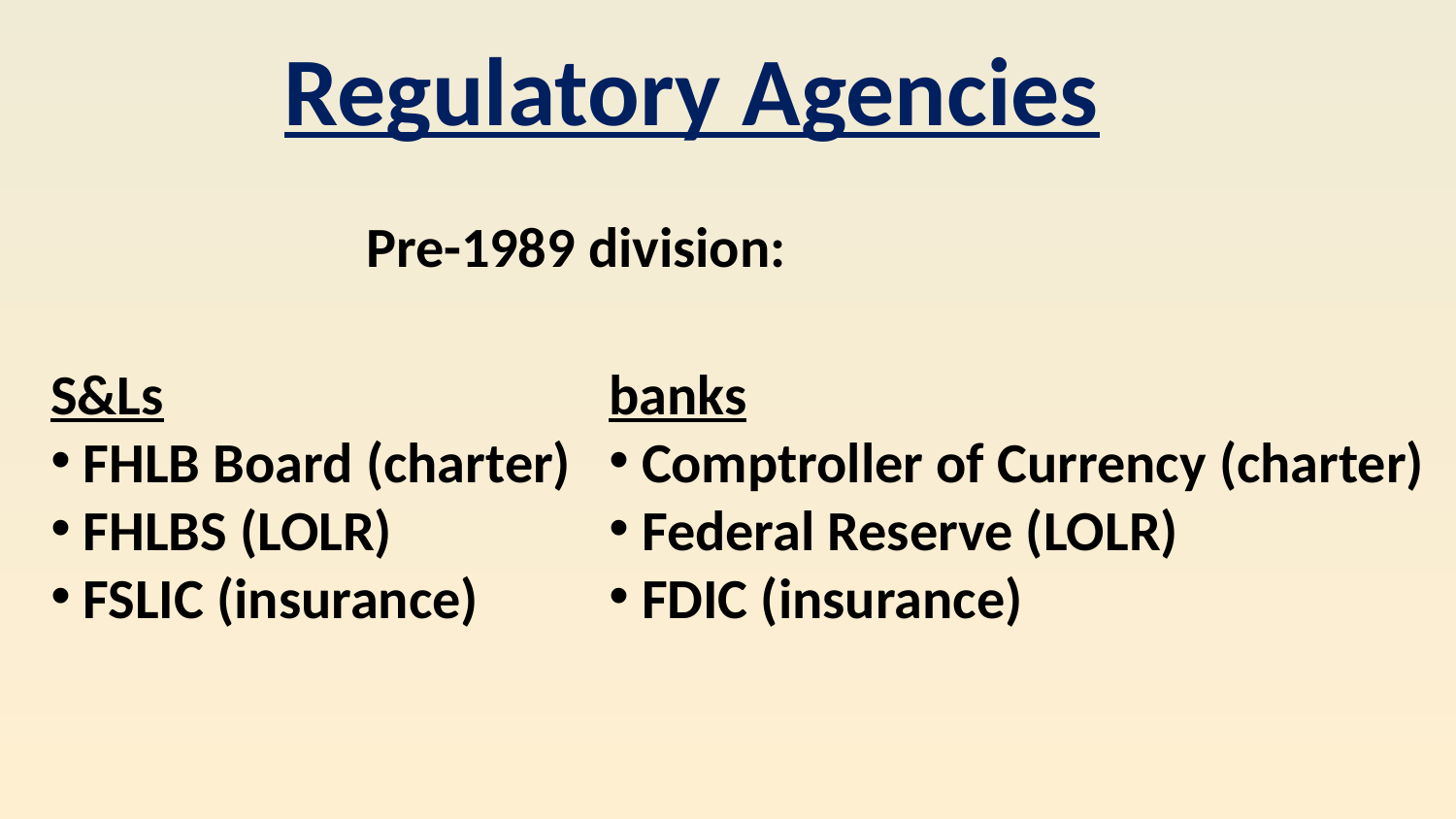

Regulatory Agencies
Pre-1989 division:
S&Ls
 FHLB Board (charter)
 FHLBS (LOLR)
 FSLIC (insurance)
banks
 Comptroller of Currency (charter)
 Federal Reserve (LOLR)
 FDIC (insurance)